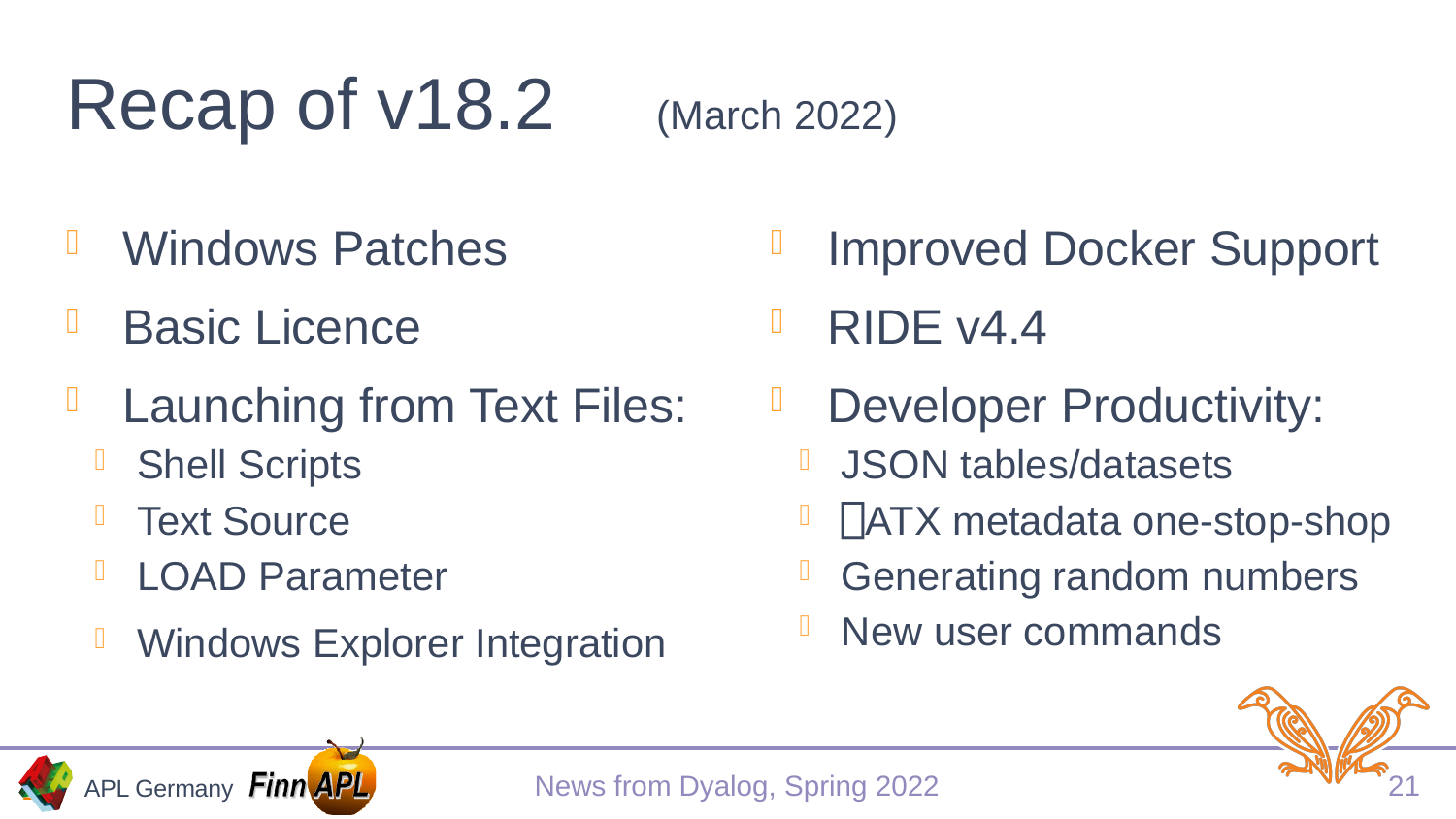

# Recap of v18.2     (March 2022)
Windows Patches
Basic Licence
Launching from Text Files:
Shell Scripts
Text Source
LOAD Parameter
Windows Explorer Integration
Improved Docker Support
RIDE v4.4
Developer Productivity:
JSON tables/datasets
⎕ATX metadata one-stop-shop
Generating random numbers
New user commands